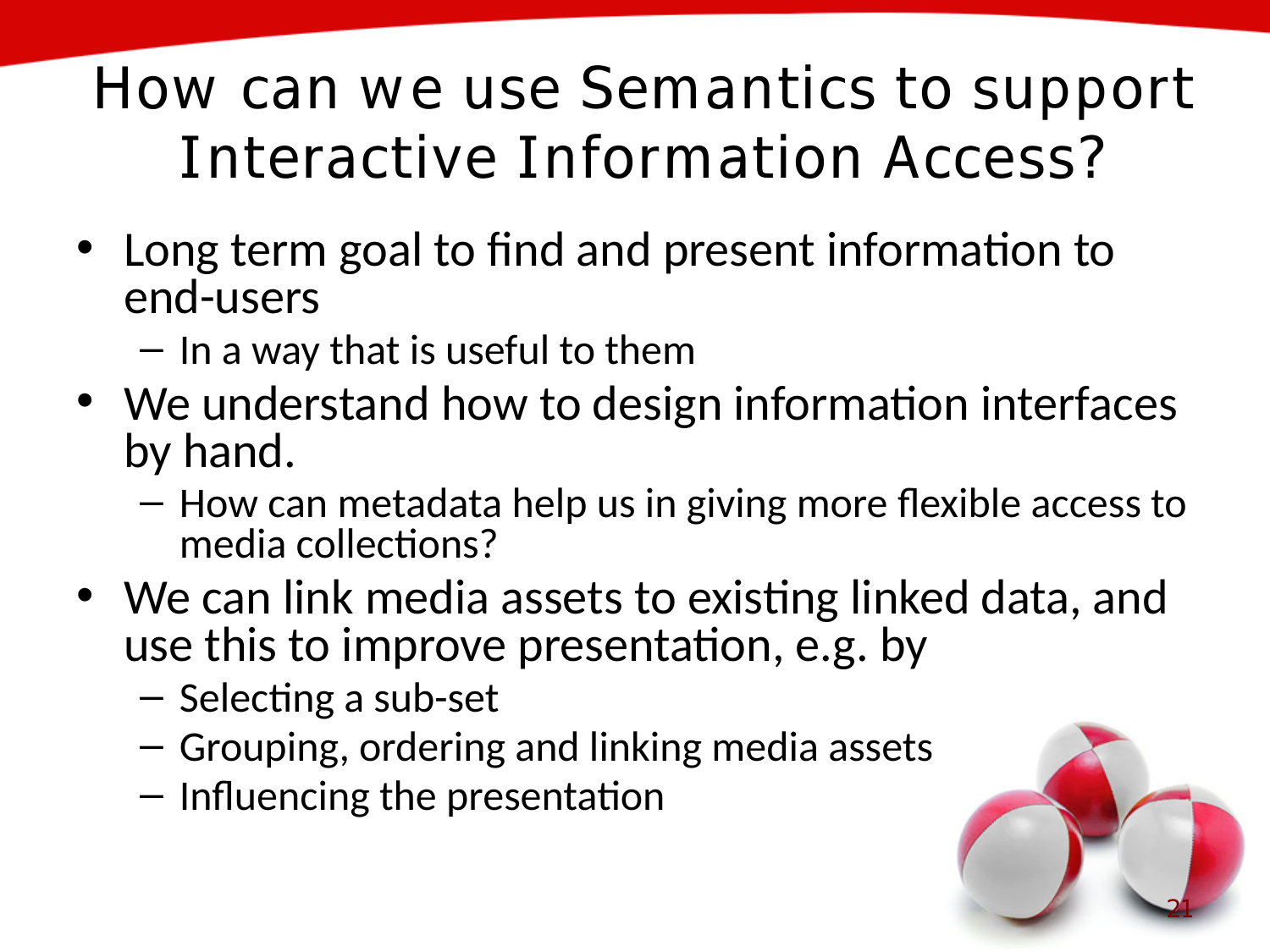

# How can we use Semantics to support Interactive Information Access?
Long term goal to find and present information to end-users
In a way that is useful to them
We understand how to design information interfaces by hand.
How can metadata help us in giving more flexible access to media collections?
We can link media assets to existing linked data, and use this to improve presentation, e.g. by
Selecting a sub-set
Grouping, ordering and linking media assets
Influencing the presentation
21